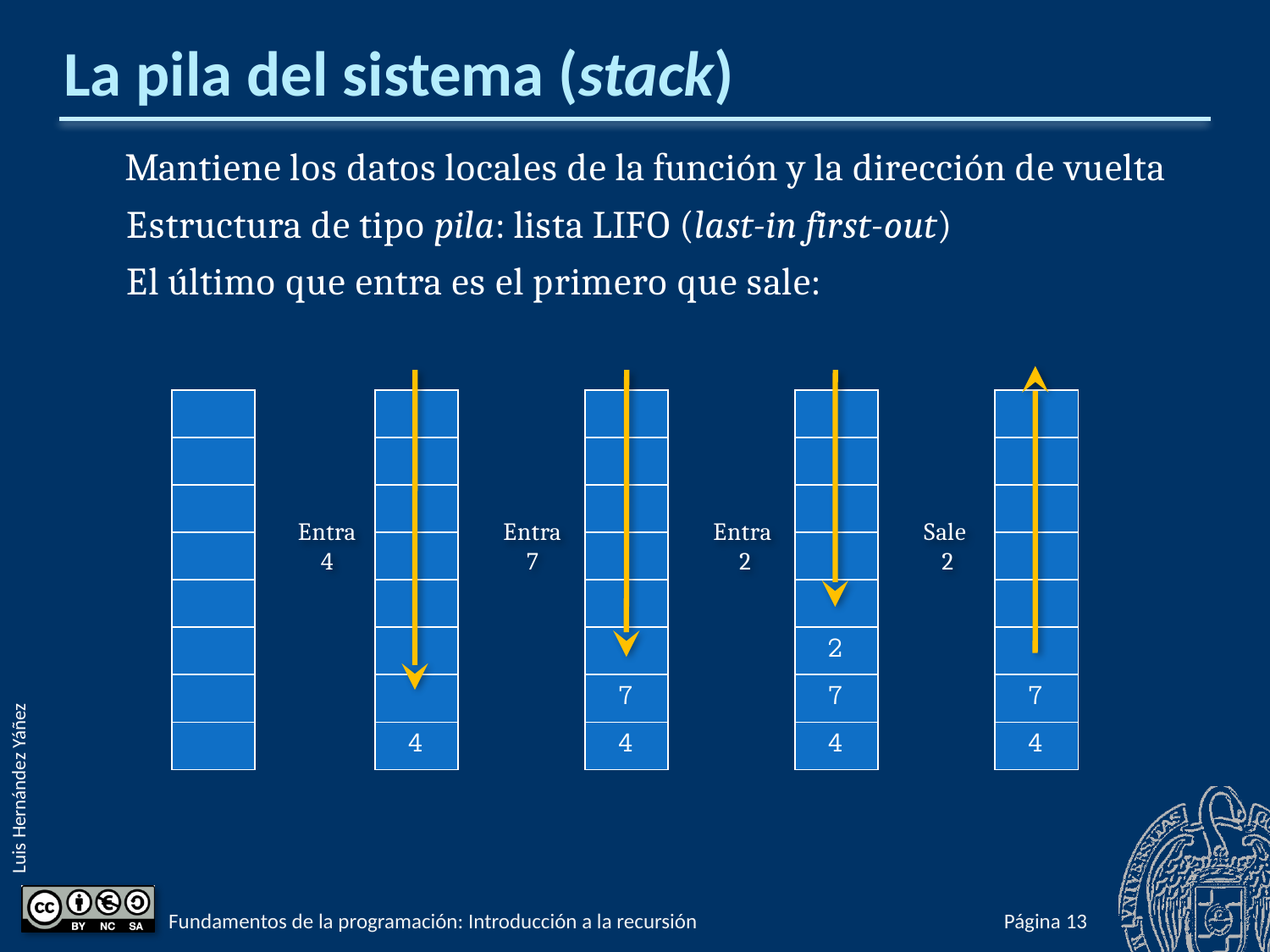

# La pila del sistema (stack)
Mantiene los datos locales de la función y la dirección de vuelta
Estructura de tipo pila: lista LIFO (last-in first-out)
El último que entra es el primero que sale:

|  |
| --- |
|  |
|  |
|  |
|  |
|  |
|  |
|  |
|  |
| --- |
|  |
|  |
|  |
|  |
|  |
|  |
| 4 |
|  |
| --- |
|  |
|  |
|  |
|  |
|  |
| 7 |
| 4 |
|  |
| --- |
|  |
|  |
|  |
|  |
| 2 |
| 7 |
| 4 |
|  |
| --- |
|  |
|  |
|  |
|  |
|  |
| 7 |
| 4 |
Entra
4
Entra
7
Entra
2
Sale
2
Fundamentos de la programación: Introducción a la recursión
Página 13